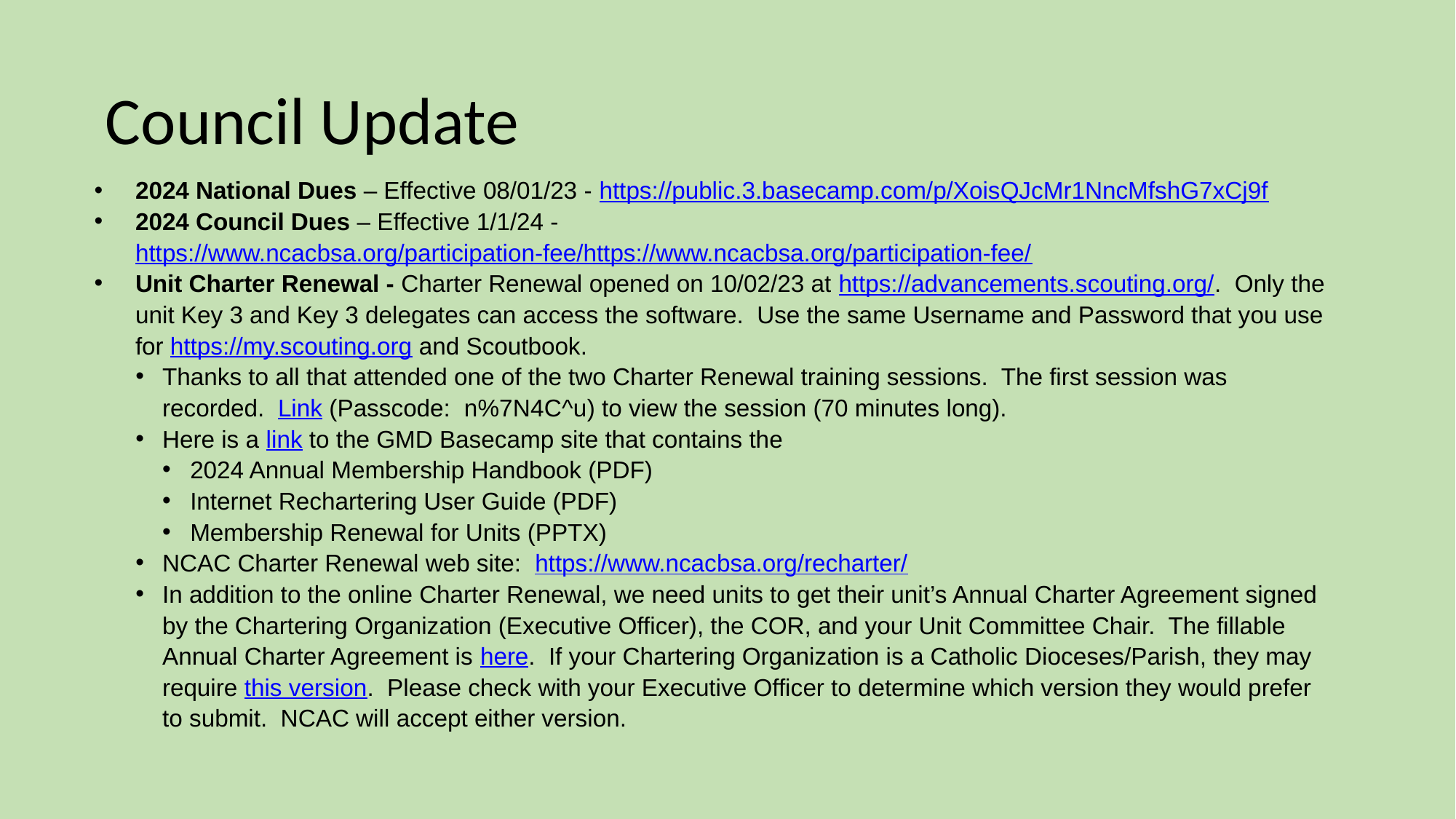

# Council Update
2024 National Dues – Effective 08/01/23 - https://public.3.basecamp.com/p/XoisQJcMr1NncMfshG7xCj9f
2024 Council Dues – Effective 1/1/24 - https://www.ncacbsa.org/participation-fee/https://www.ncacbsa.org/participation-fee/
Unit Charter Renewal - Charter Renewal opened on 10/02/23 at https://advancements.scouting.org/.  Only the unit Key 3 and Key 3 delegates can access the software.  Use the same Username and Password that you use for https://my.scouting.org and Scoutbook.
Thanks to all that attended one of the two Charter Renewal training sessions.  The first session was recorded.  Link (Passcode:  n%7N4C^u) to view the session (70 minutes long).
Here is a link to the GMD Basecamp site that contains the
2024 Annual Membership Handbook (PDF)
Internet Rechartering User Guide (PDF)
Membership Renewal for Units (PPTX)
NCAC Charter Renewal web site:  https://www.ncacbsa.org/recharter/
In addition to the online Charter Renewal, we need units to get their unit’s Annual Charter Agreement signed by the Chartering Organization (Executive Officer), the COR, and your Unit Committee Chair.  The fillable Annual Charter Agreement is here.  If your Chartering Organization is a Catholic Dioceses/Parish, they may require this version.  Please check with your Executive Officer to determine which version they would prefer to submit.  NCAC will accept either version.